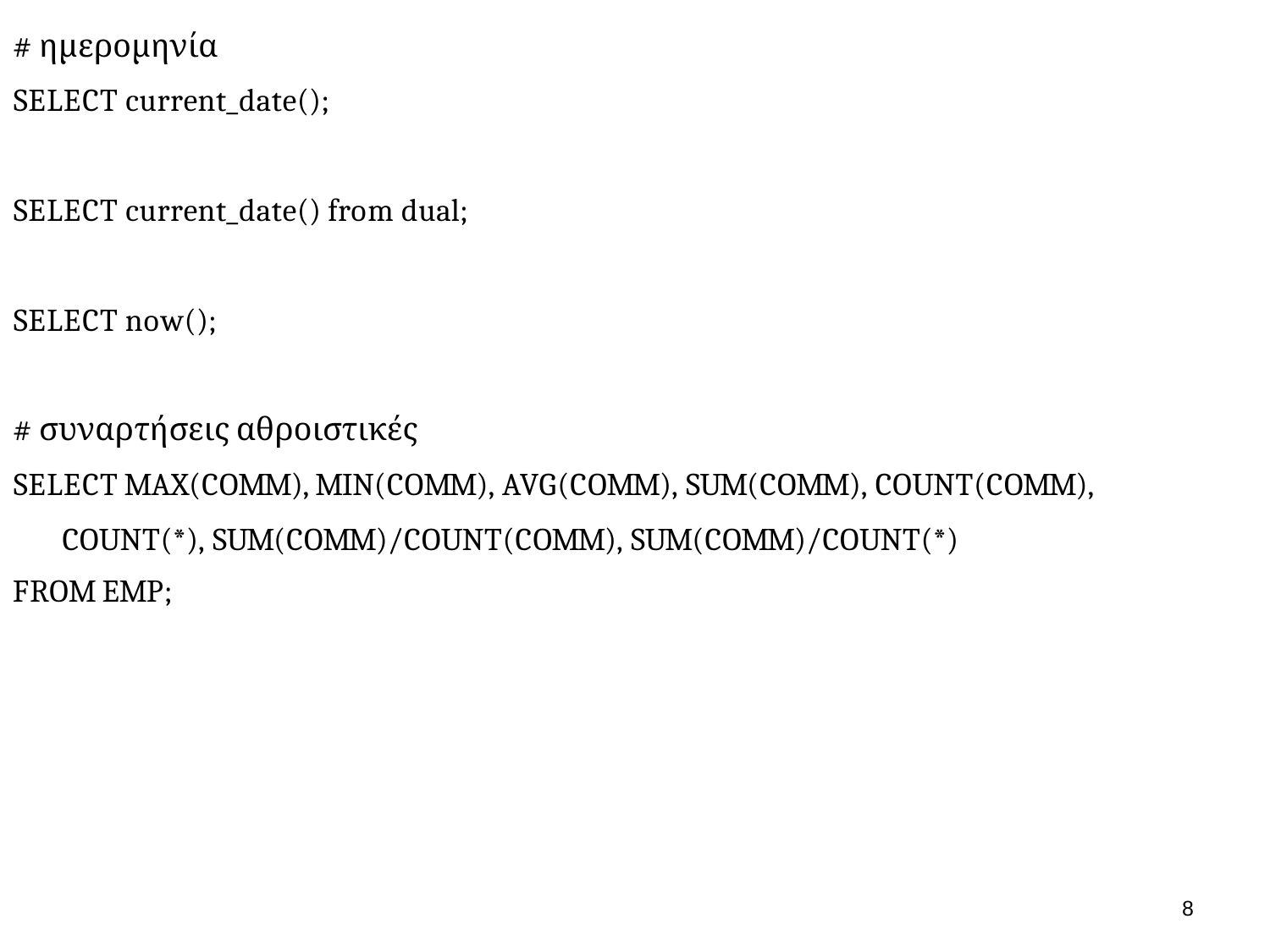

# ημερομηνία
SELECT current_date();

SELECT current_date() from dual;

SELECT now();

# συναρτήσεις αθροιστικές
SELECT MAX(COMM), MIN(COMM), AVG(COMM), SUM(COMM), COUNT(COMM),
       COUNT(*), SUM(COMM)/COUNT(COMM), SUM(COMM)/COUNT(*)
FROM EMP;
8